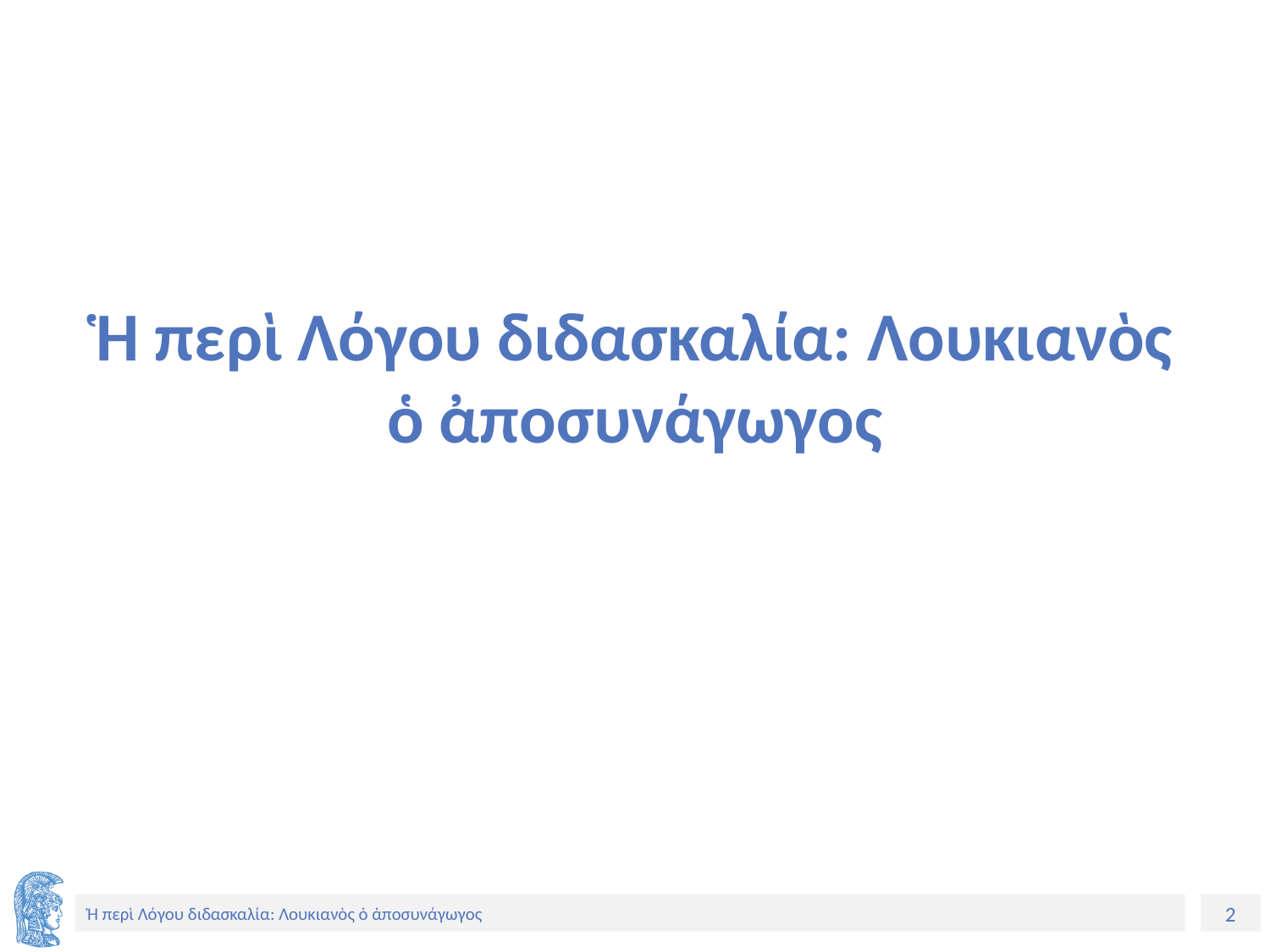

# Ἡ περὶ Λόγου διδασκαλία: Λουκιανὸς ὁ ἀποσυνάγωγος